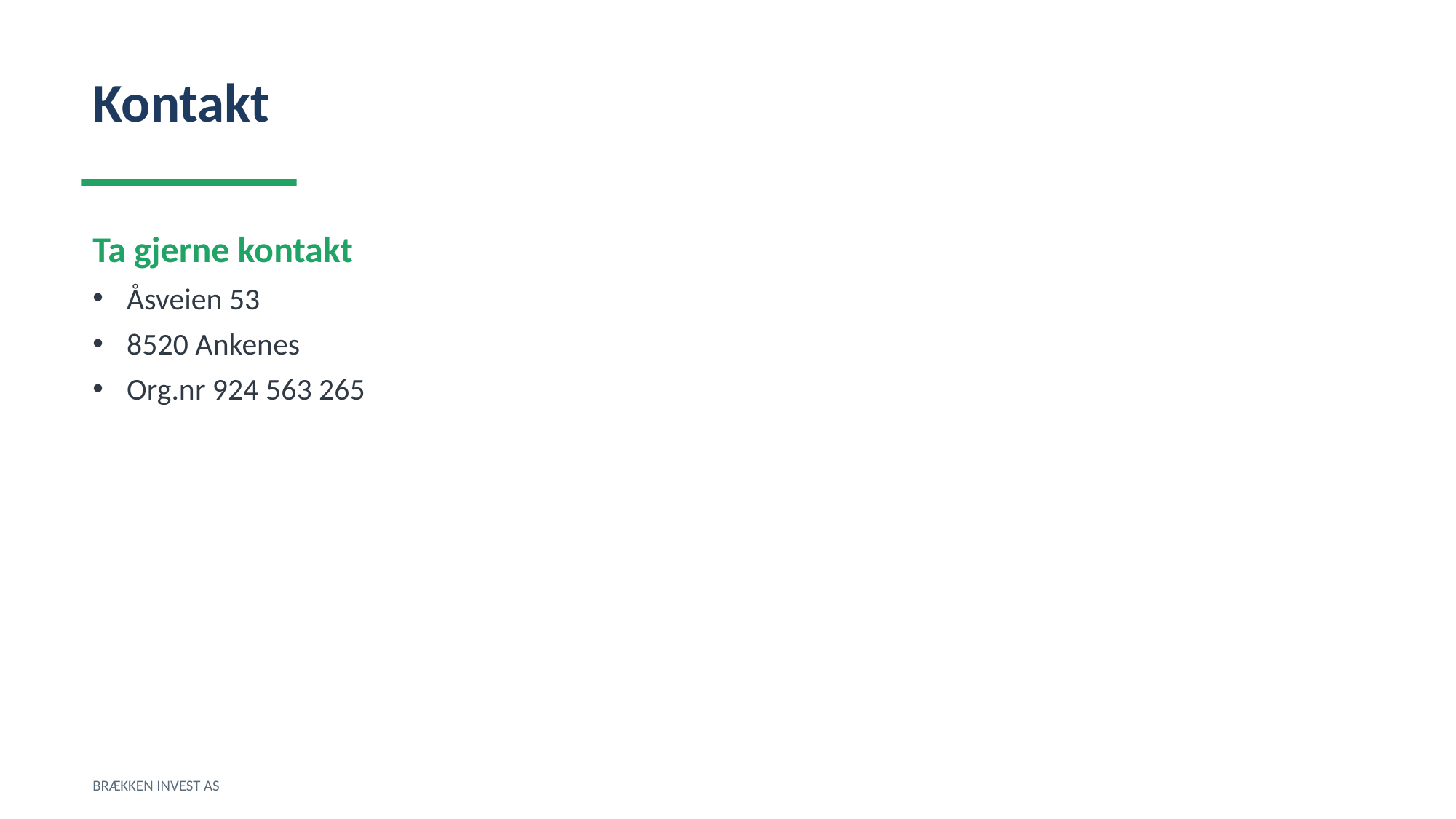

Kontakt

Ta gjerne kontakt
Åsveien 53
8520 Ankenes
Org.nr 924 563 265
BRÆKKEN INVEST AS